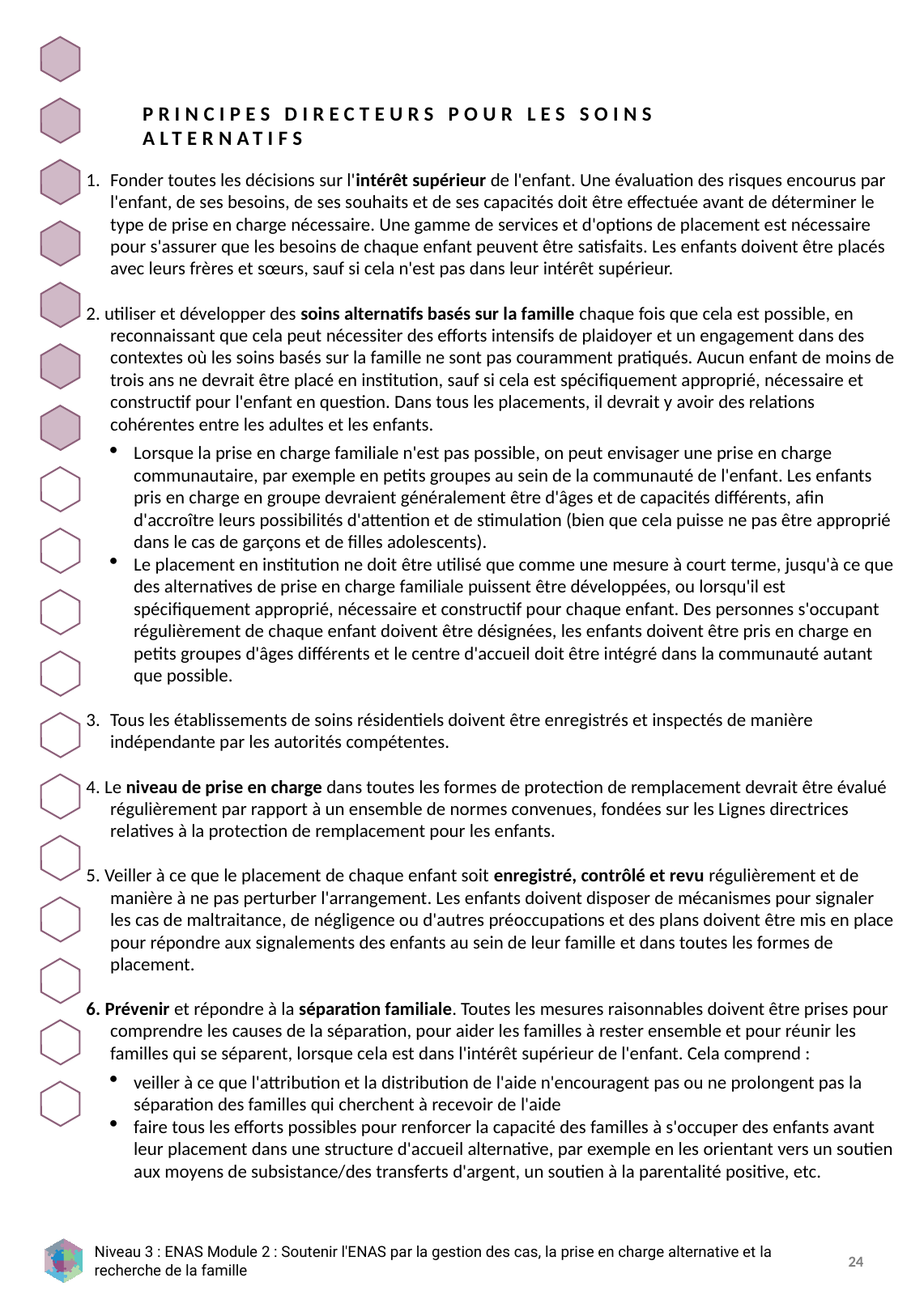

PRINCIPES DIRECTEURS POUR LES SOINS ALTERNATIFS

Fonder toutes les décisions sur l'intérêt supérieur de l'enfant. Une évaluation des risques encourus par l'enfant, de ses besoins, de ses souhaits et de ses capacités doit être effectuée avant de déterminer le type de prise en charge nécessaire. Une gamme de services et d'options de placement est nécessaire pour s'assurer que les besoins de chaque enfant peuvent être satisfaits. Les enfants doivent être placés avec leurs frères et sœurs, sauf si cela n'est pas dans leur intérêt supérieur.

2. utiliser et développer des soins alternatifs basés sur la famille chaque fois que cela est possible, en reconnaissant que cela peut nécessiter des efforts intensifs de plaidoyer et un engagement dans des contextes où les soins basés sur la famille ne sont pas couramment pratiqués. Aucun enfant de moins de trois ans ne devrait être placé en institution, sauf si cela est spécifiquement approprié, nécessaire et constructif pour l'enfant en question. Dans tous les placements, il devrait y avoir des relations cohérentes entre les adultes et les enfants.
Lorsque la prise en charge familiale n'est pas possible, on peut envisager une prise en charge communautaire, par exemple en petits groupes au sein de la communauté de l'enfant. Les enfants pris en charge en groupe devraient généralement être d'âges et de capacités différents, afin d'accroître leurs possibilités d'attention et de stimulation (bien que cela puisse ne pas être approprié dans le cas de garçons et de filles adolescents).
Le placement en institution ne doit être utilisé que comme une mesure à court terme, jusqu'à ce que des alternatives de prise en charge familiale puissent être développées, ou lorsqu'il est spécifiquement approprié, nécessaire et constructif pour chaque enfant. Des personnes s'occupant régulièrement de chaque enfant doivent être désignées, les enfants doivent être pris en charge en petits groupes d'âges différents et le centre d'accueil doit être intégré dans la communauté autant que possible.

3. 	Tous les établissements de soins résidentiels doivent être enregistrés et inspectés de manière indépendante par les autorités compétentes.

4. Le niveau de prise en charge dans toutes les formes de protection de remplacement devrait être évalué régulièrement par rapport à un ensemble de normes convenues, fondées sur les Lignes directrices relatives à la protection de remplacement pour les enfants.

5. Veiller à ce que le placement de chaque enfant soit enregistré, contrôlé et revu régulièrement et de manière à ne pas perturber l'arrangement. Les enfants doivent disposer de mécanismes pour signaler les cas de maltraitance, de négligence ou d'autres préoccupations et des plans doivent être mis en place pour répondre aux signalements des enfants au sein de leur famille et dans toutes les formes de placement.

6. Prévenir et répondre à la séparation familiale. Toutes les mesures raisonnables doivent être prises pour comprendre les causes de la séparation, pour aider les familles à rester ensemble et pour réunir les familles qui se séparent, lorsque cela est dans l'intérêt supérieur de l'enfant. Cela comprend :
veiller à ce que l'attribution et la distribution de l'aide n'encouragent pas ou ne prolongent pas la séparation des familles qui cherchent à recevoir de l'aide
faire tous les efforts possibles pour renforcer la capacité des familles à s'occuper des enfants avant leur placement dans une structure d'accueil alternative, par exemple en les orientant vers un soutien aux moyens de subsistance/des transferts d'argent, un soutien à la parentalité positive, etc.